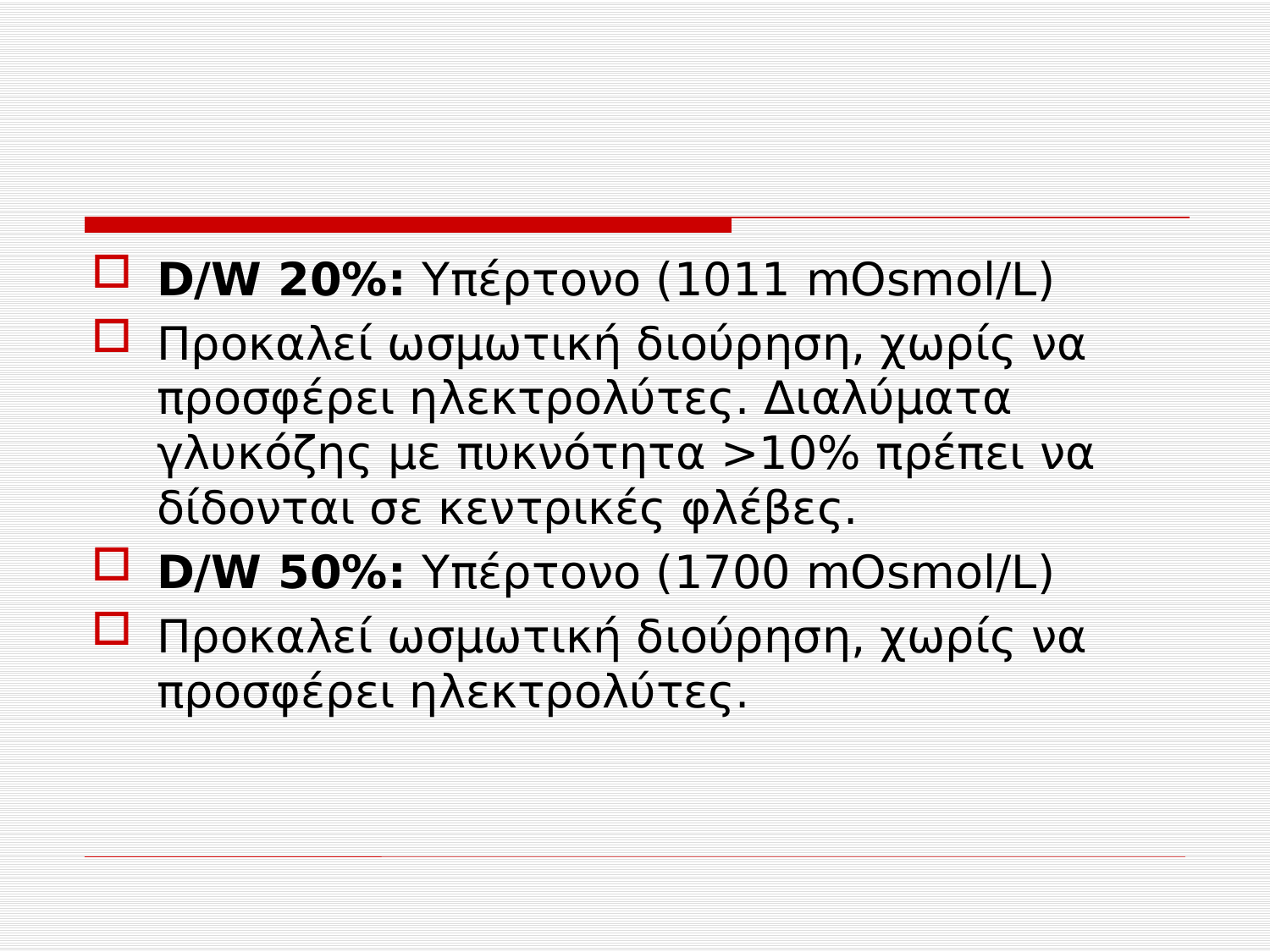

#
D/W 20%: Υπέρτονο (1011 mOsmol/L)
Προκαλεί ωσμωτική διούρηση, χωρίς να προσφέρει ηλεκτρολύτες. Διαλύματα γλυκόζης με πυκνότητα >10% πρέπει να δίδονται σε κεντρικές φλέβες.
D/W 50%: Υπέρτονο (1700 mOsmol/L)
Προκαλεί ωσμωτική διούρηση, χωρίς να προσφέρει ηλεκτρολύτες.